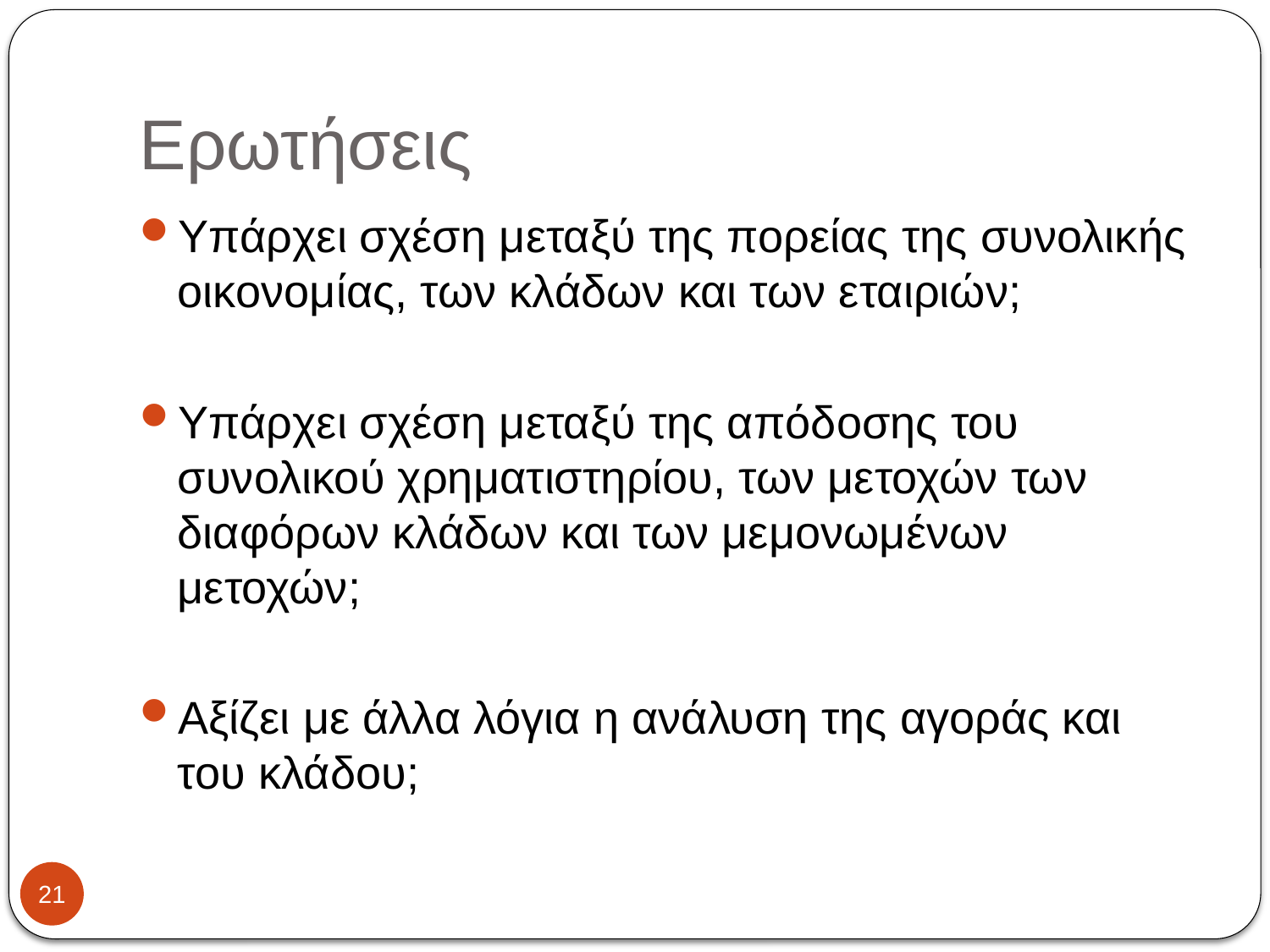

# Ερωτήσεις
Υπάρχει σχέση μεταξύ της πορείας της συνολικής οικονομίας, των κλάδων και των εταιριών;

Υπάρχει σχέση μεταξύ της απόδοσης του συνολικού χρηματιστηρίου, των μετοχών των διαφόρων κλάδων και των μεμονωμένων μετοχών;

Αξίζει με άλλα λόγια η ανάλυση της αγοράς και του κλάδου;
21